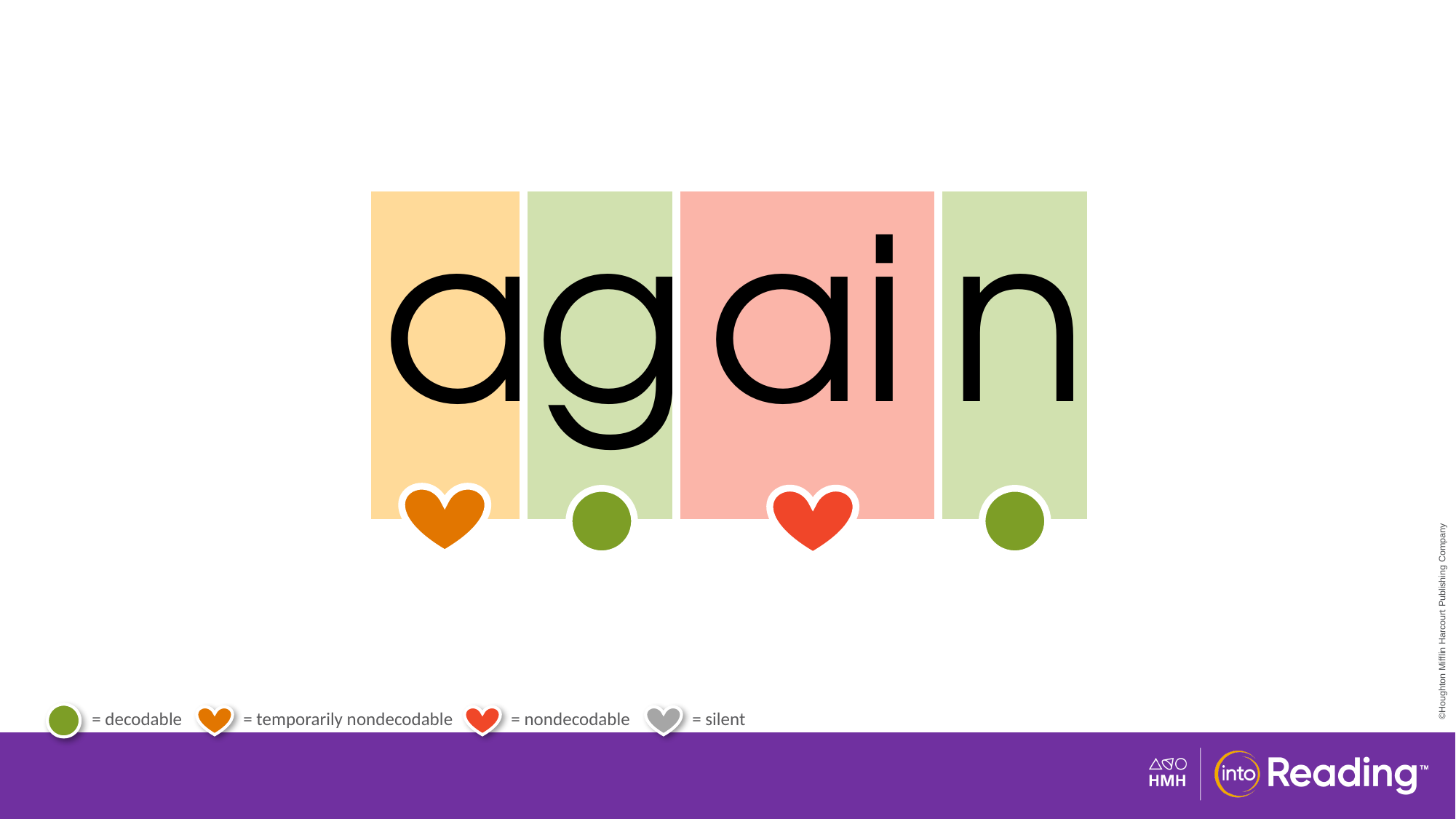

| a | g | ai | n |
| --- | --- | --- | --- |

# Irregular Word again.